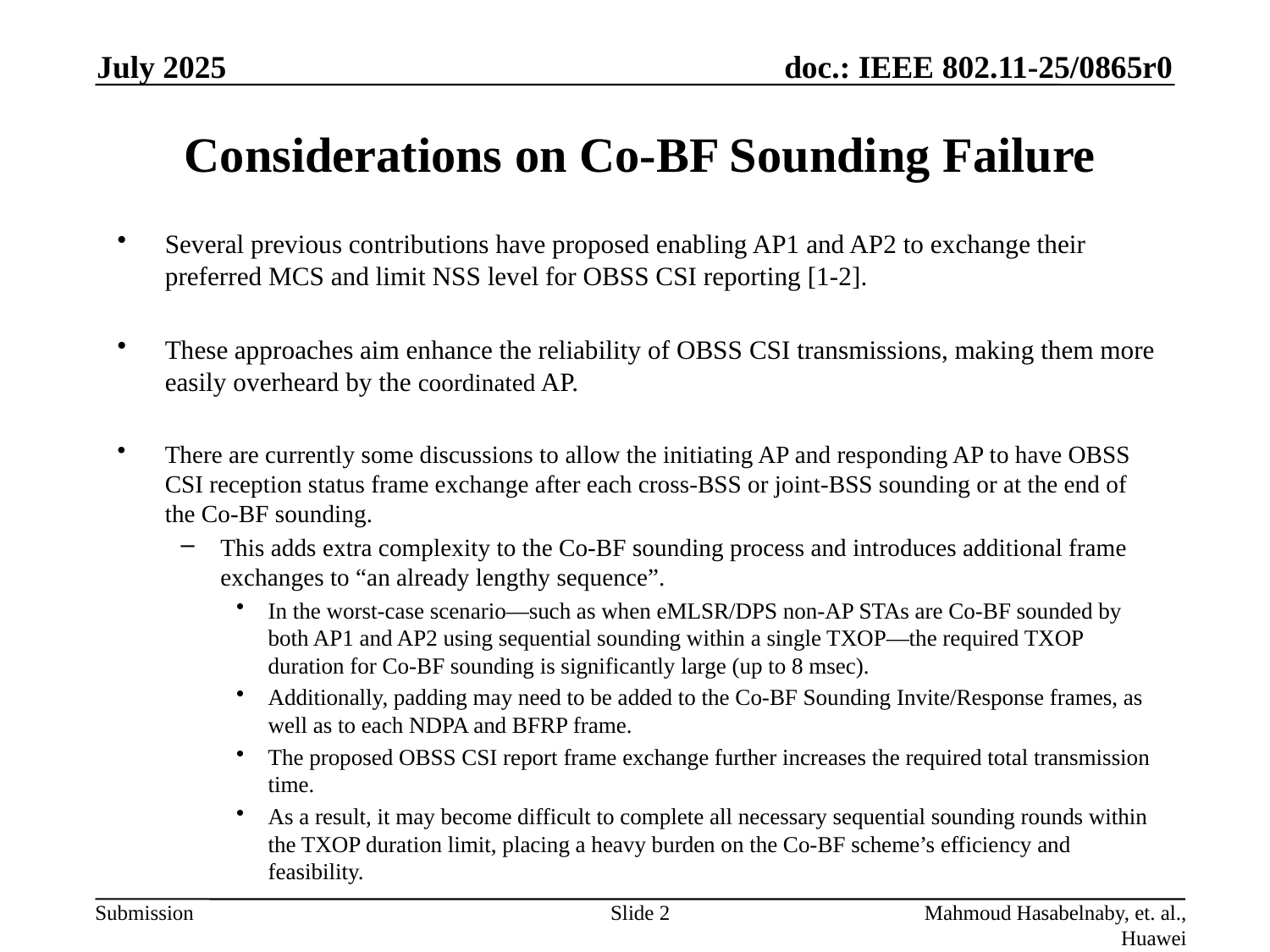

July 2025
# Considerations on Co-BF Sounding Failure
Several previous contributions have proposed enabling AP1 and AP2 to exchange their preferred MCS and limit NSS level for OBSS CSI reporting [1-2].

These approaches aim enhance the reliability of OBSS CSI transmissions, making them more easily overheard by the coordinated AP.

There are currently some discussions to allow the initiating AP and responding AP to have OBSS CSI reception status frame exchange after each cross-BSS or joint-BSS sounding or at the end of the Co-BF sounding.
This adds extra complexity to the Co-BF sounding process and introduces additional frame exchanges to “an already lengthy sequence”.
In the worst-case scenario—such as when eMLSR/DPS non-AP STAs are Co-BF sounded by both AP1 and AP2 using sequential sounding within a single TXOP—the required TXOP duration for Co-BF sounding is significantly large (up to 8 msec).
Additionally, padding may need to be added to the Co-BF Sounding Invite/Response frames, as well as to each NDPA and BFRP frame.
The proposed OBSS CSI report frame exchange further increases the required total transmission time.
As a result, it may become difficult to complete all necessary sequential sounding rounds within the TXOP duration limit, placing a heavy burden on the Co-BF scheme’s efficiency and feasibility.

Slide 2
Mahmoud Hasabelnaby, et. al., Huawei